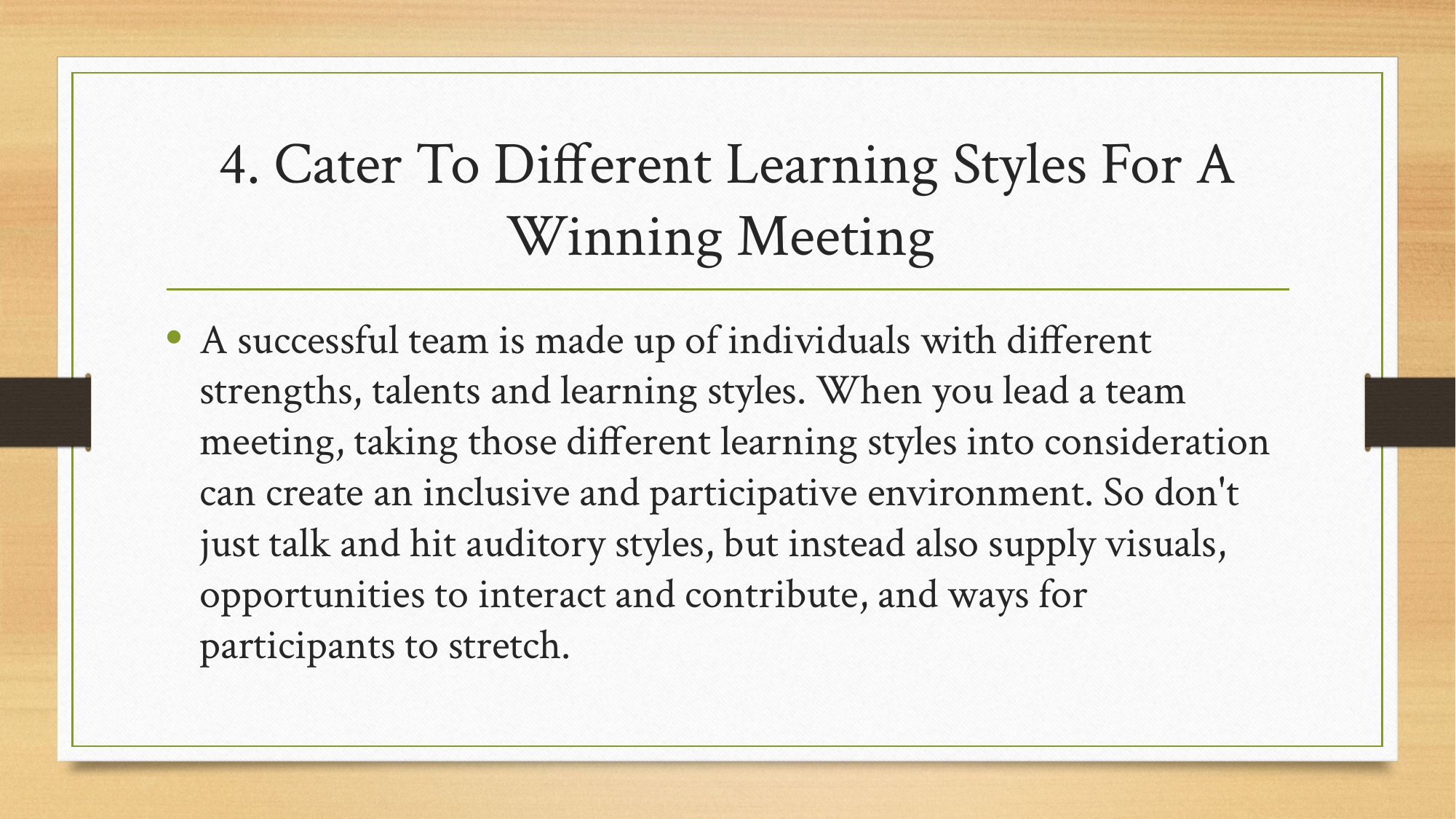

# 4. Cater To Different Learning Styles For A Winning Meeting
A successful team is made up of individuals with different strengths, talents and learning styles. When you lead a team meeting, taking those different learning styles into consideration can create an inclusive and participative environment. So don't just talk and hit auditory styles, but instead also supply visuals, opportunities to interact and contribute, and ways for participants to stretch.